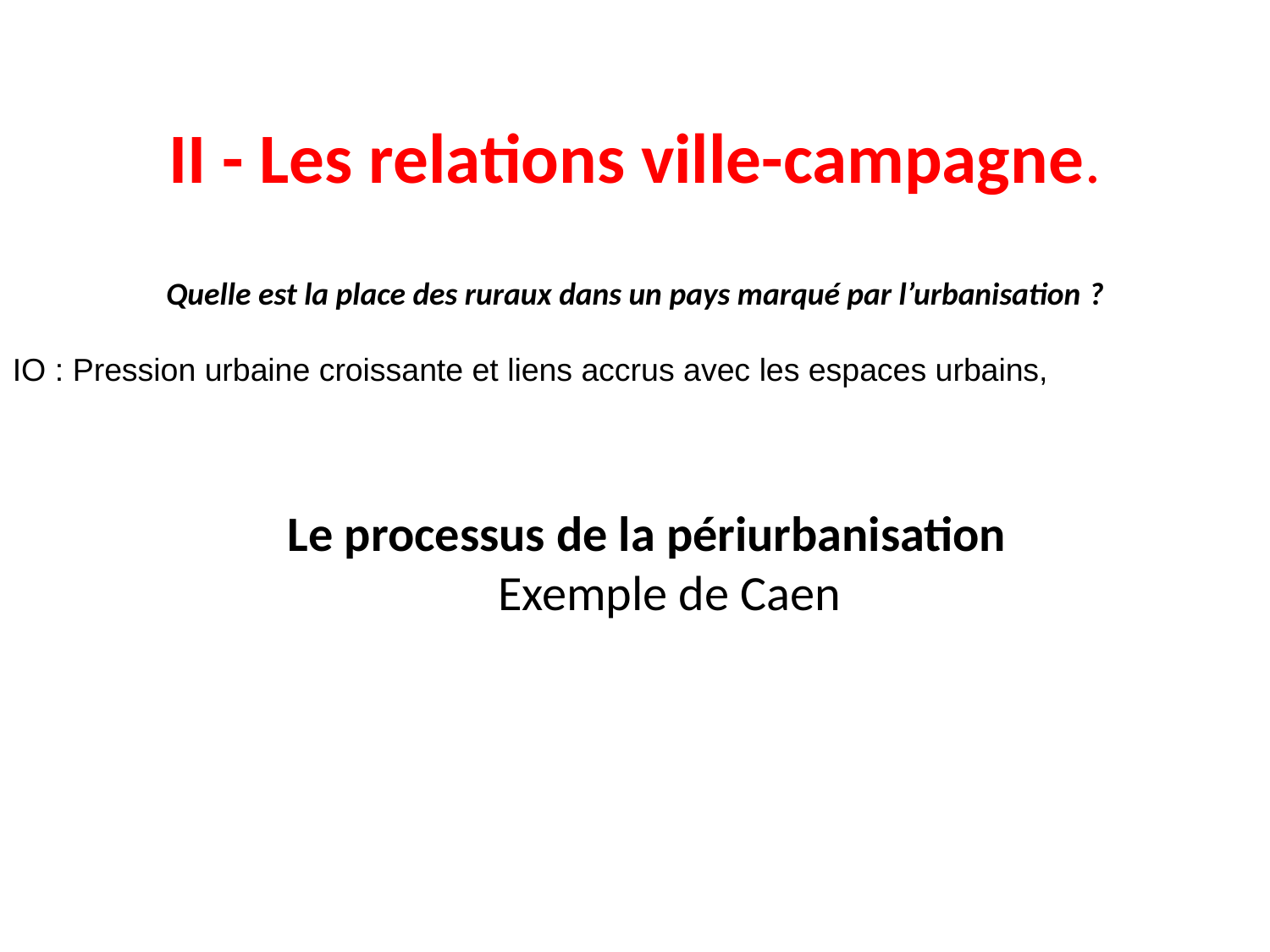

II - Les relations ville-campagne.

Quelle est la place des ruraux dans un pays marqué par l’urbanisation ?

IO : Pression urbaine croissante et liens accrus avec les espaces urbains,

Le processus de la périurbanisation
Exemple de Caen